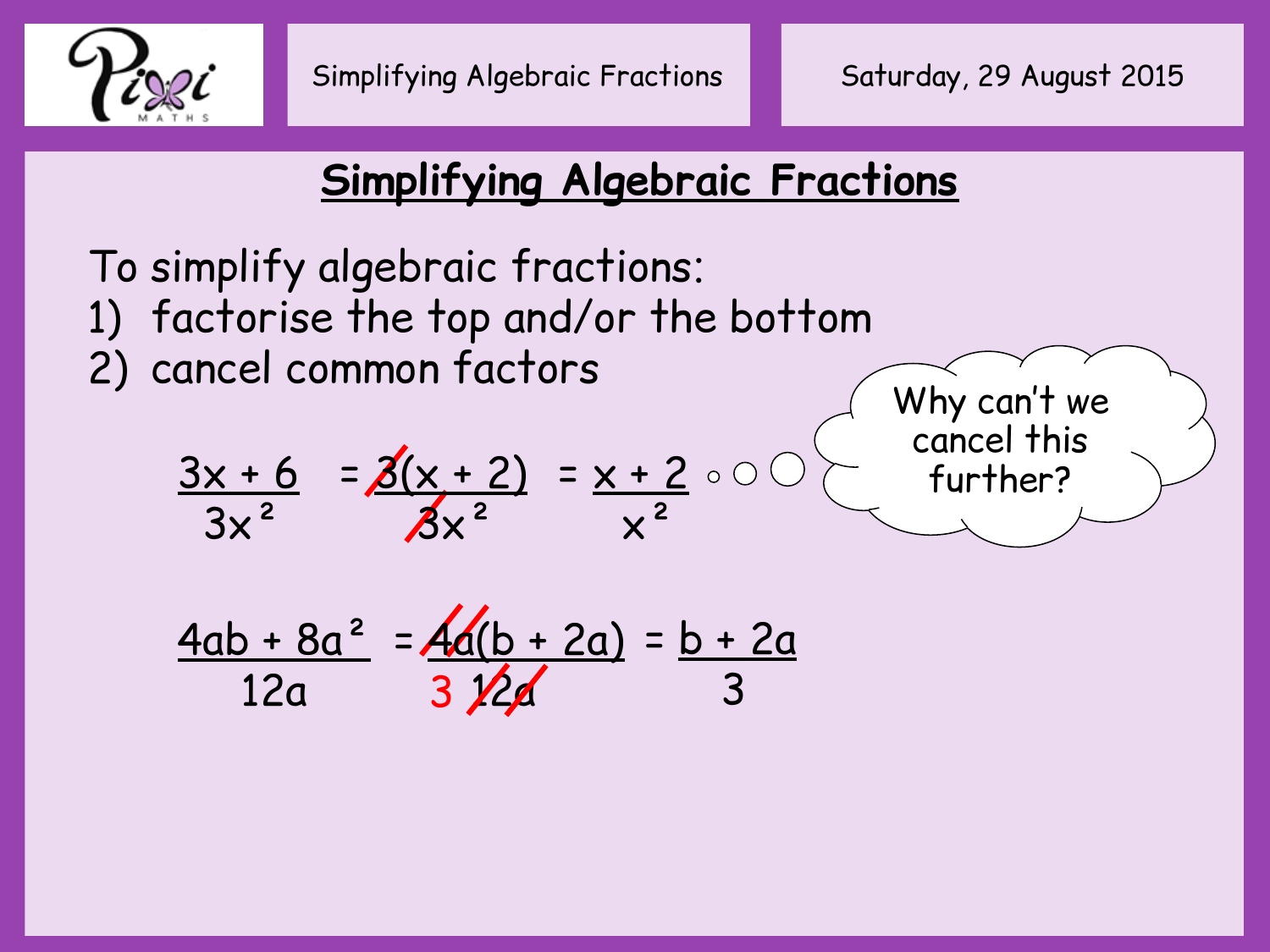

Simplifying Algebraic Fractions
To simplify algebraic fractions:
factorise the top and/or the bottom
cancel common factors
Why can’t we cancel this further?
3x + 6
  3x²
= 3(x + 2)
      3x²
= x + 2
     x²
= b + 2a
      3
4ab + 8a²
     12a
= 4a(b + 2a)
      12a
3